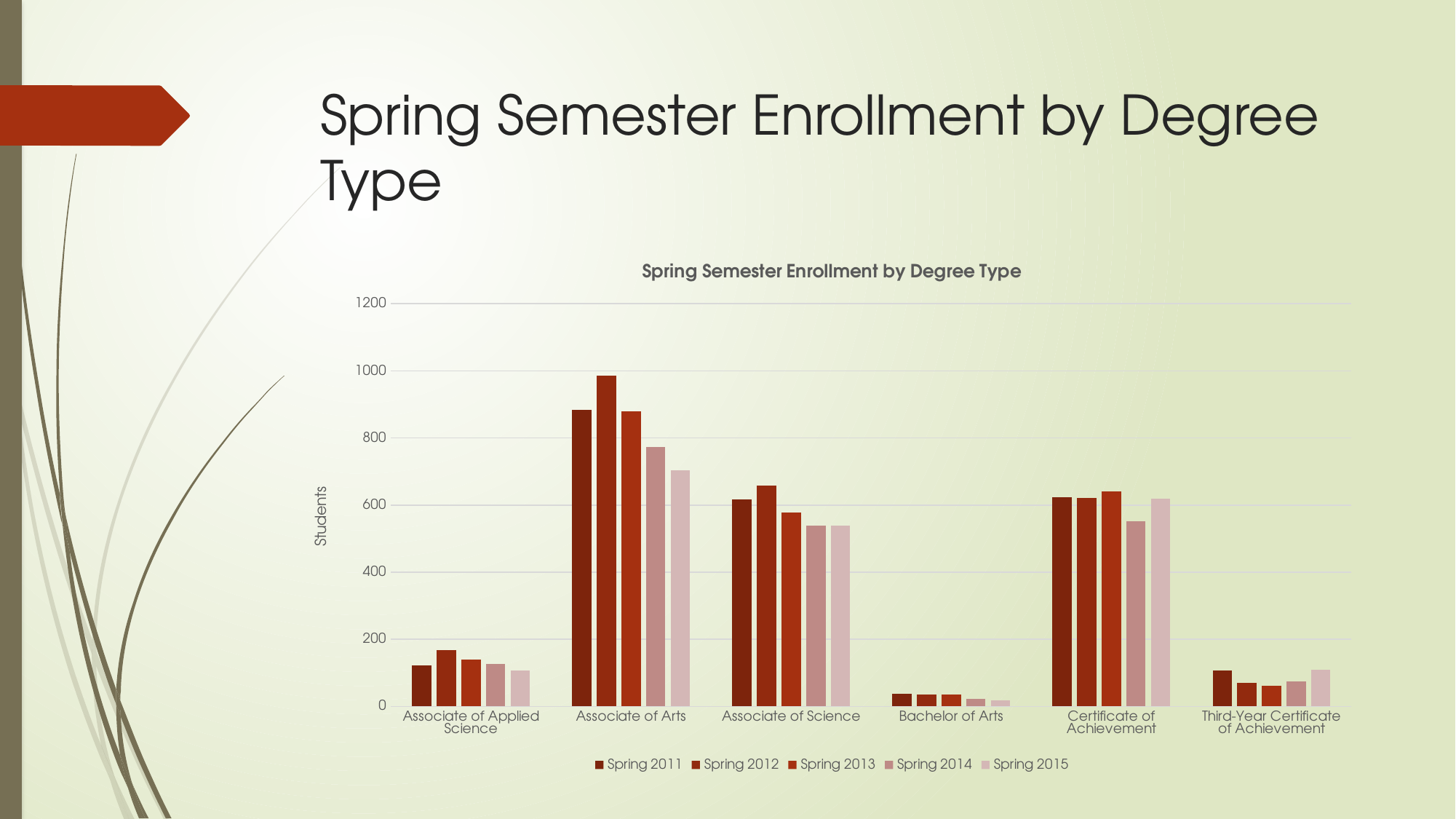

# Spring Semester Enrollment by Degree Type

### Chart: Spring Semester Enrollment by Degree Type

| Category | Spring 2011 | Spring 2012 | Spring 2013 | Spring 2014 | Spring 2015 |
|---|---|---|---|---|---|
| Associate of Applied Science | 121.0 | 167.0 | 139.0 | 127.0 | 106.0 |
| Associate of Arts | 884.0 | 985.0 | 880.0 | 773.0 | 704.0 |
| Associate of Science | 616.0 | 659.0 | 578.0 | 539.0 | 538.0 |
| Bachelor of Arts | 38.0 | 36.0 | 35.0 | 22.0 | 17.0 |
| Certificate of Achievement | 624.0 | 622.0 | 641.0 | 551.0 | 620.0 |
| Third-Year Certificate of Achievement | 106.0 | 71.0 | 61.0 | 75.0 | 109.0 |